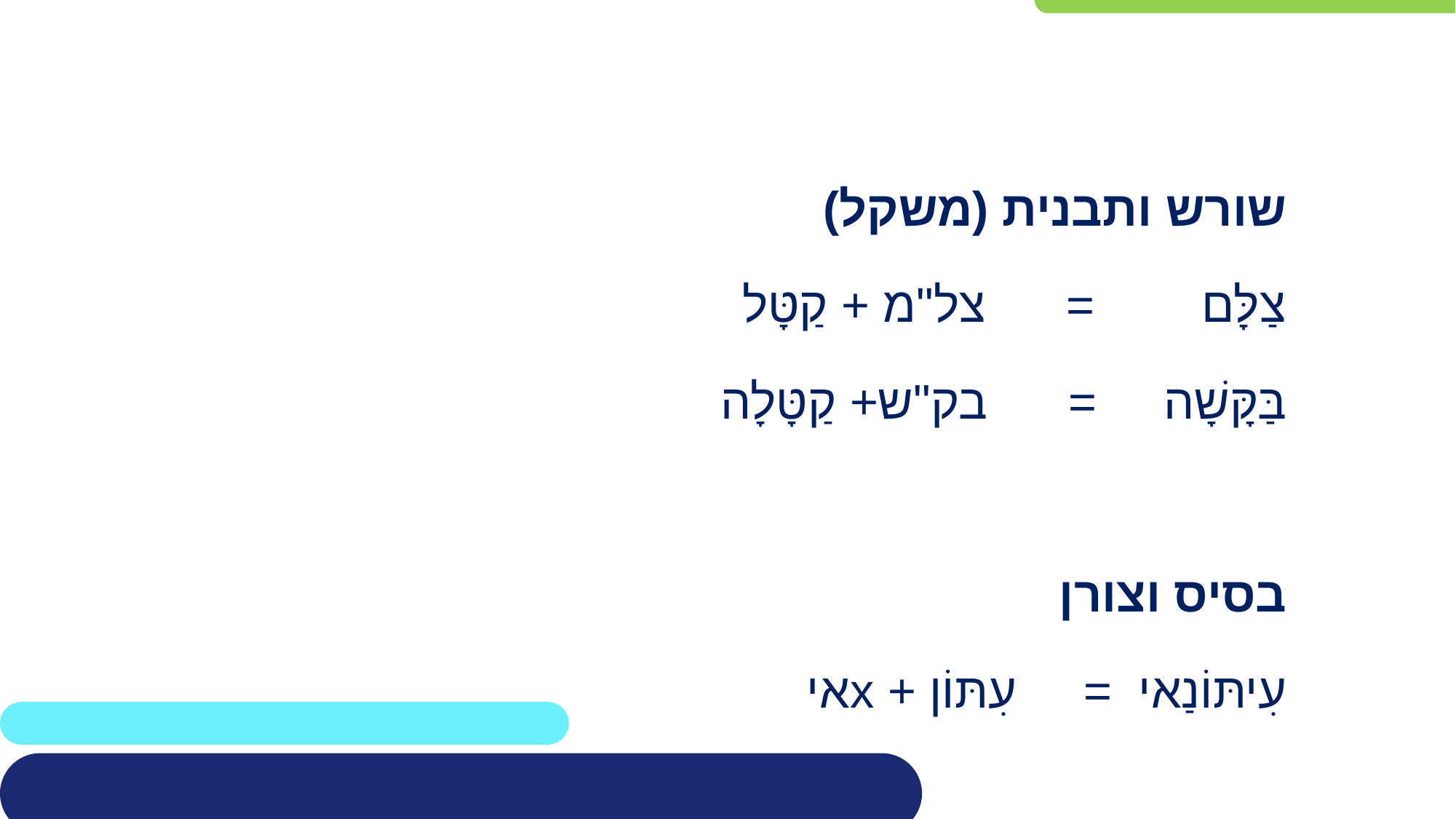

#
שורש ותבנית (משקל)
צַלָּם        =      צל"מ + קַטָּל
בַּקָּשָׁה     =      בק"ש+ קַטָּלָה

בסיס וצורן
עִיתּוֹנַאי  =     עִתּוֹן + xאי